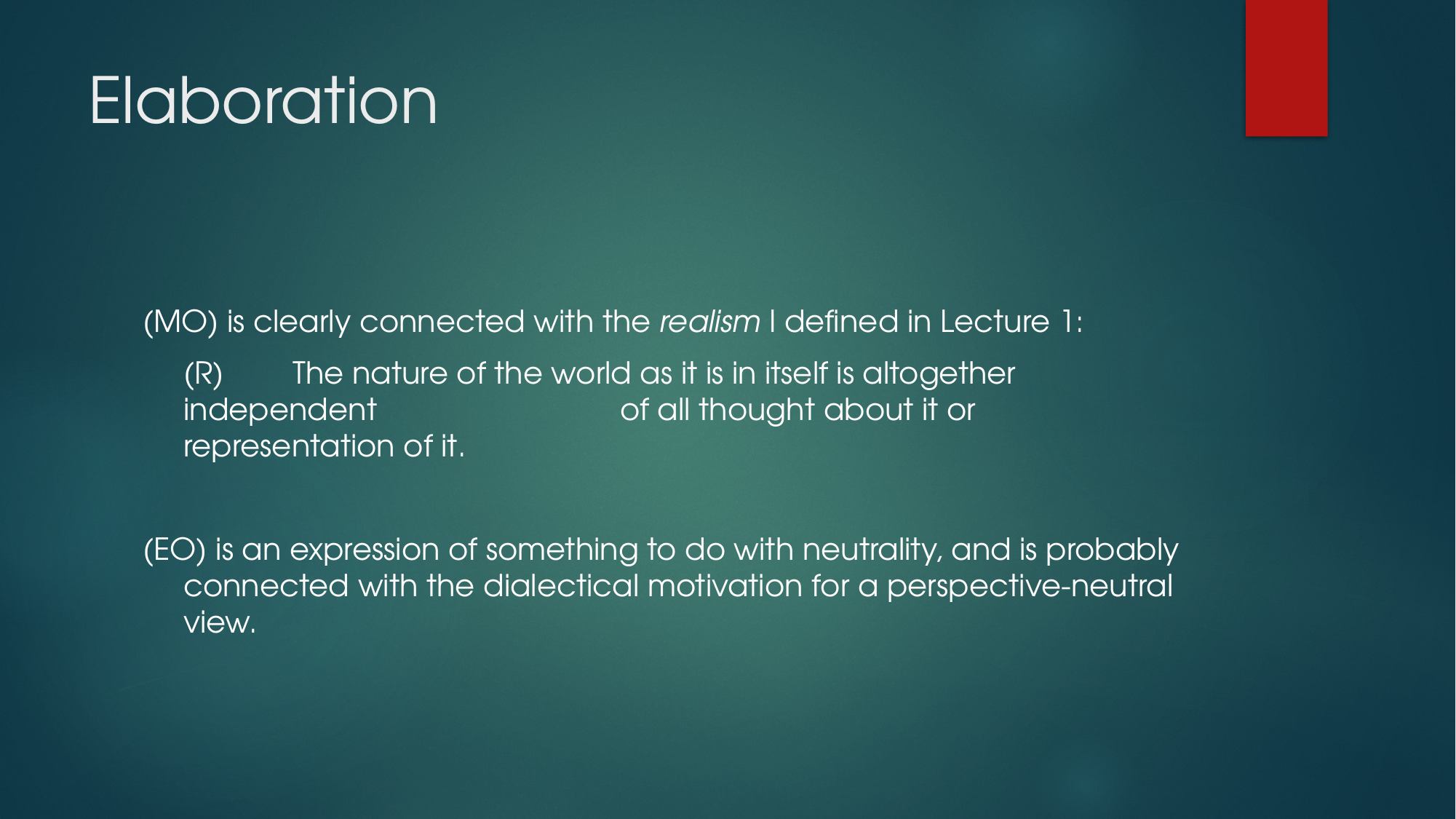

# Elaboration

(MO) is clearly connected with the realism I defined in Lecture 1:
	(R)	The nature of the world as it is in itself is altogether independent   		of all thought about it or representation of it.

(EO) is an expression of something to do with neutrality, and is probably connected with the dialectical motivation for a perspective-neutral view.